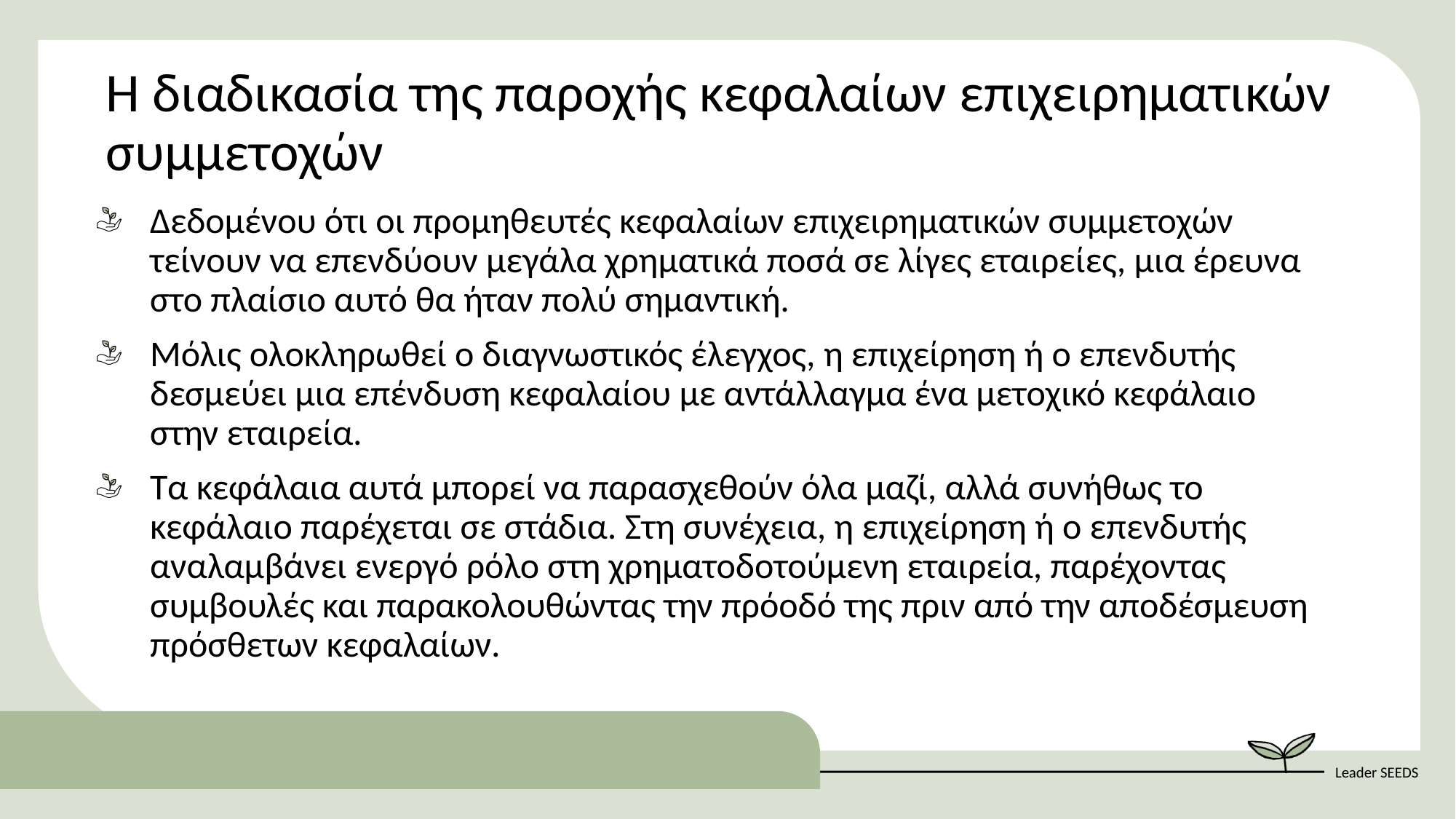

Η διαδικασία της παροχής κεφαλαίων επιχειρηματικών συμμετοχών

Δεδομένου ότι οι προμηθευτές κεφαλαίων επιχειρηματικών συμμετοχών τείνουν να επενδύουν μεγάλα χρηματικά ποσά σε λίγες εταιρείες, μια έρευνα στο πλαίσιο αυτό θα ήταν πολύ σημαντική.
Μόλις ολοκληρωθεί ο διαγνωστικός έλεγχος, η επιχείρηση ή ο επενδυτής δεσμεύει μια επένδυση κεφαλαίου με αντάλλαγμα ένα μετοχικό κεφάλαιο στην εταιρεία.
Τα κεφάλαια αυτά μπορεί να παρασχεθούν όλα μαζί, αλλά συνήθως το κεφάλαιο παρέχεται σε στάδια. Στη συνέχεια, η επιχείρηση ή ο επενδυτής αναλαμβάνει ενεργό ρόλο στη χρηματοδοτούμενη εταιρεία, παρέχοντας συμβουλές και παρακολουθώντας την πρόοδό της πριν από την αποδέσμευση πρόσθετων κεφαλαίων.